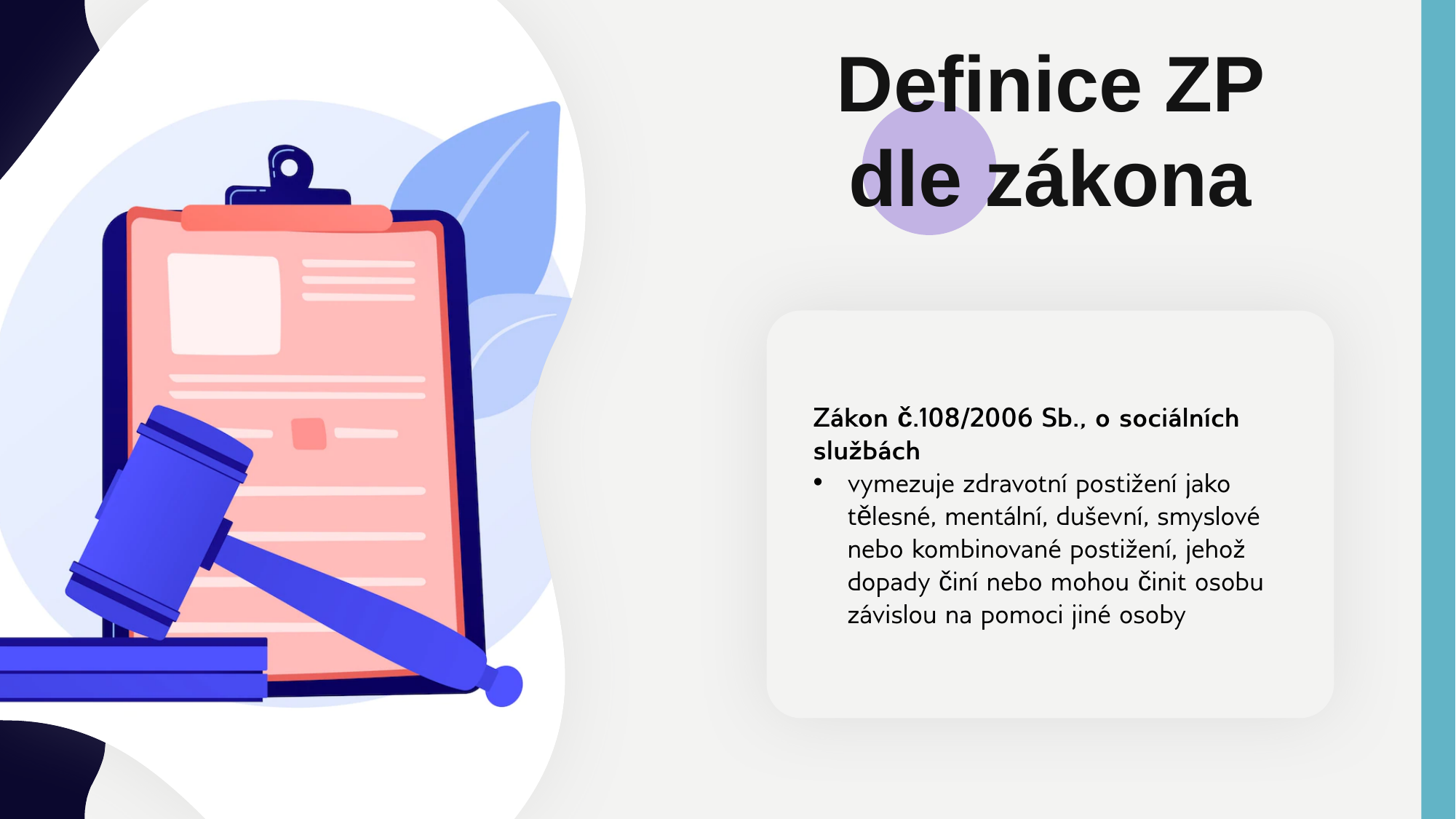

Definice ZP dle zákona

Zákon č.108/2006 Sb., o sociálních službách
vymezuje zdravotní postižení jako tělesné, mentální, duševní, smyslové nebo kombinované postižení, jehož dopady činí nebo mohou činit osobu závislou na pomoci jiné osoby